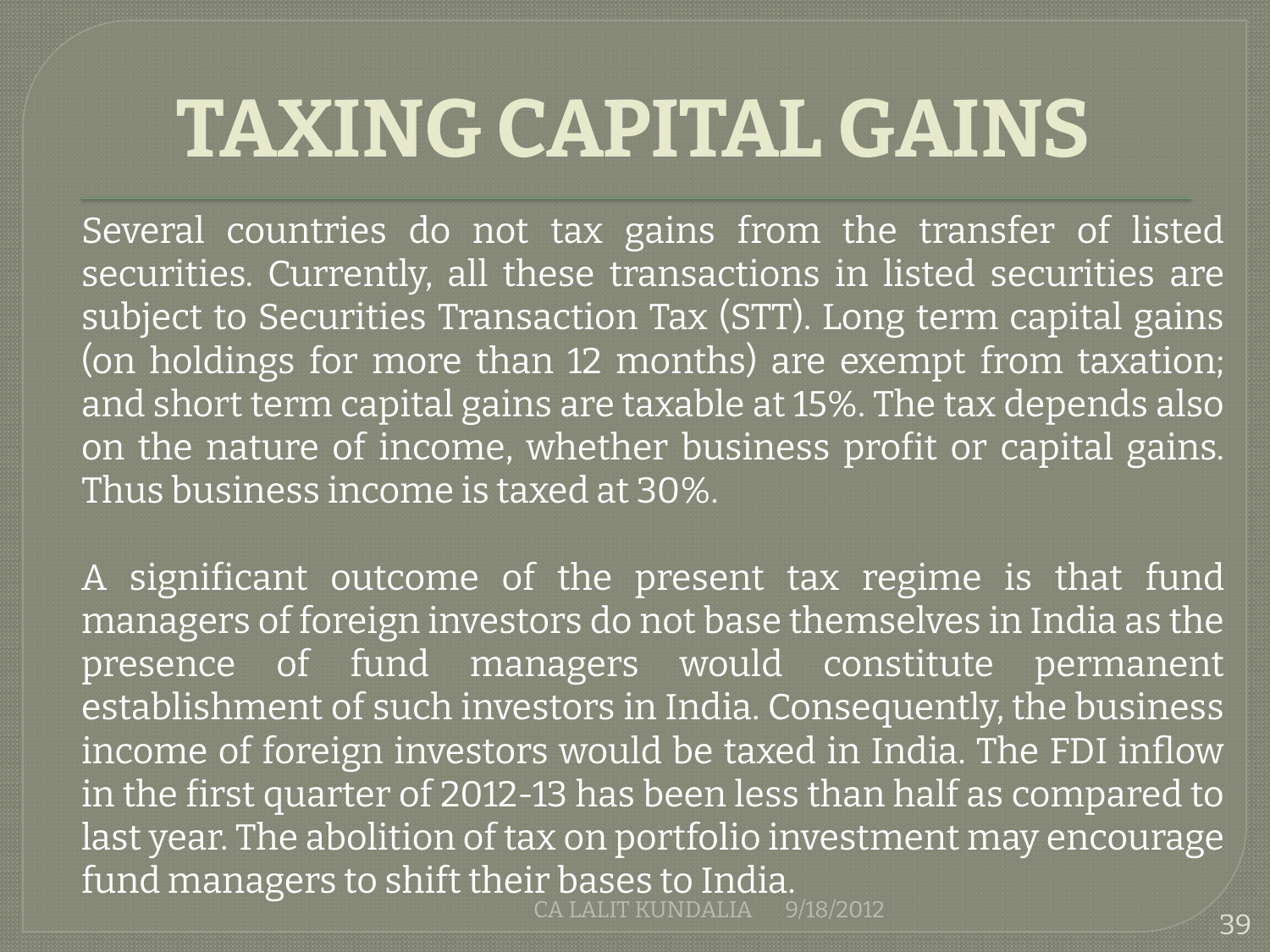

# TAXING CAPITAL GAINS
	Several countries do not tax gains from the transfer of listed securities. Currently, all these transactions in listed securities are subject to Securities Transaction Tax (STT). Long term capital gains (on holdings for more than 12 months) are exempt from taxation; and short term capital gains are taxable at 15%. The tax depends also on the nature of income, whether business profit or capital gains. Thus business income is taxed at 30%.

	A significant outcome of the present tax regime is that fund managers of foreign investors do not base themselves in India as the presence of fund managers would constitute permanent establishment of such investors in India. Consequently, the business income of foreign investors would be taxed in India. The FDI inflow in the first quarter of 2012-13 has been less than half as compared to last year. The abolition of tax on portfolio investment may encourage fund managers to shift their bases to India.
CA LALIT KUNDALIA
9/18/2012
39